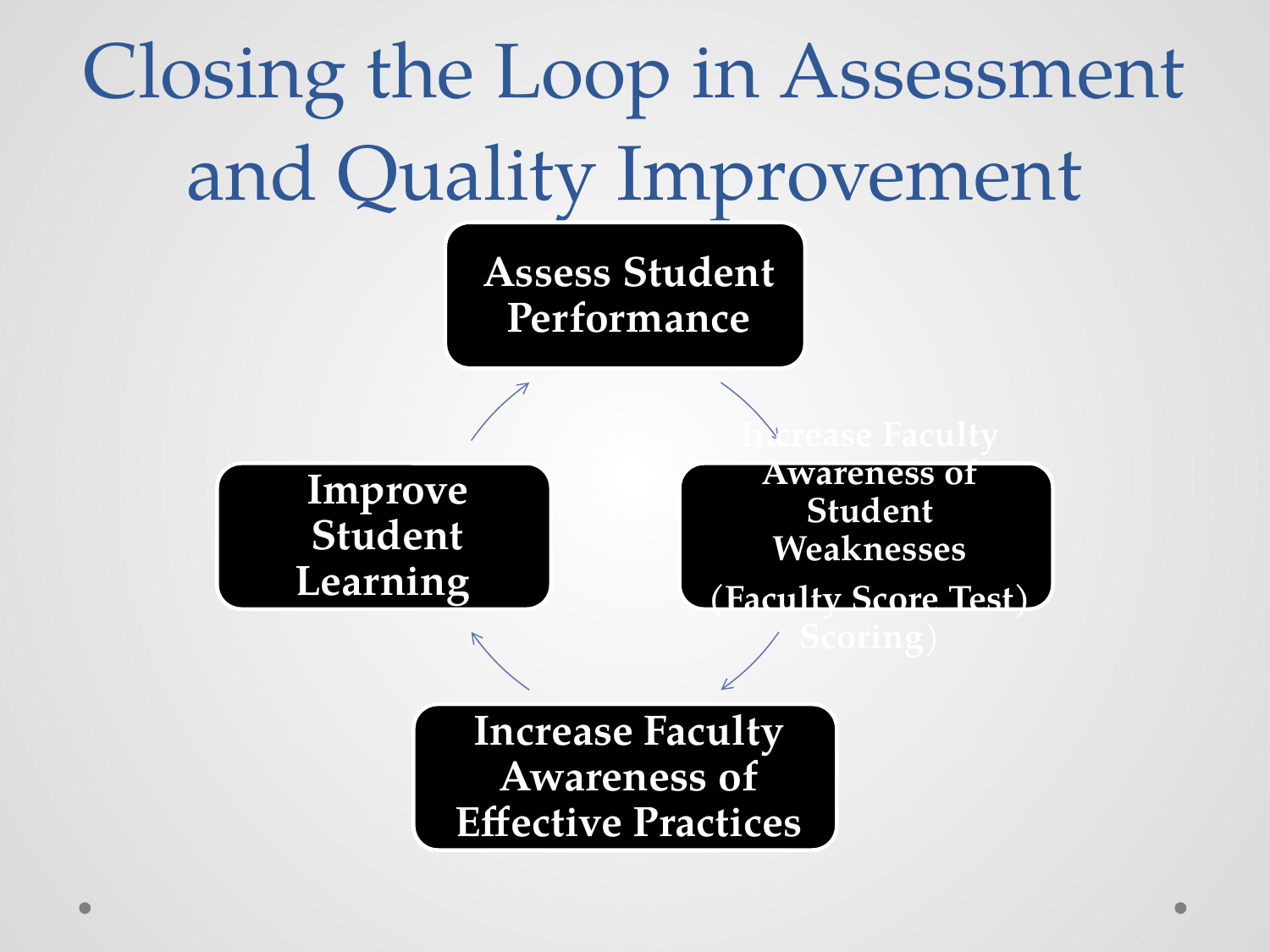

# Closing the Loop in Assessment and Quality Improvement
Assess Student Performance
Increase Faculty Awareness of Student Weaknesses
(Faculty Score Test) Scoring)
Increase Faculty Awareness of Effective Practices
Improve Student Learning